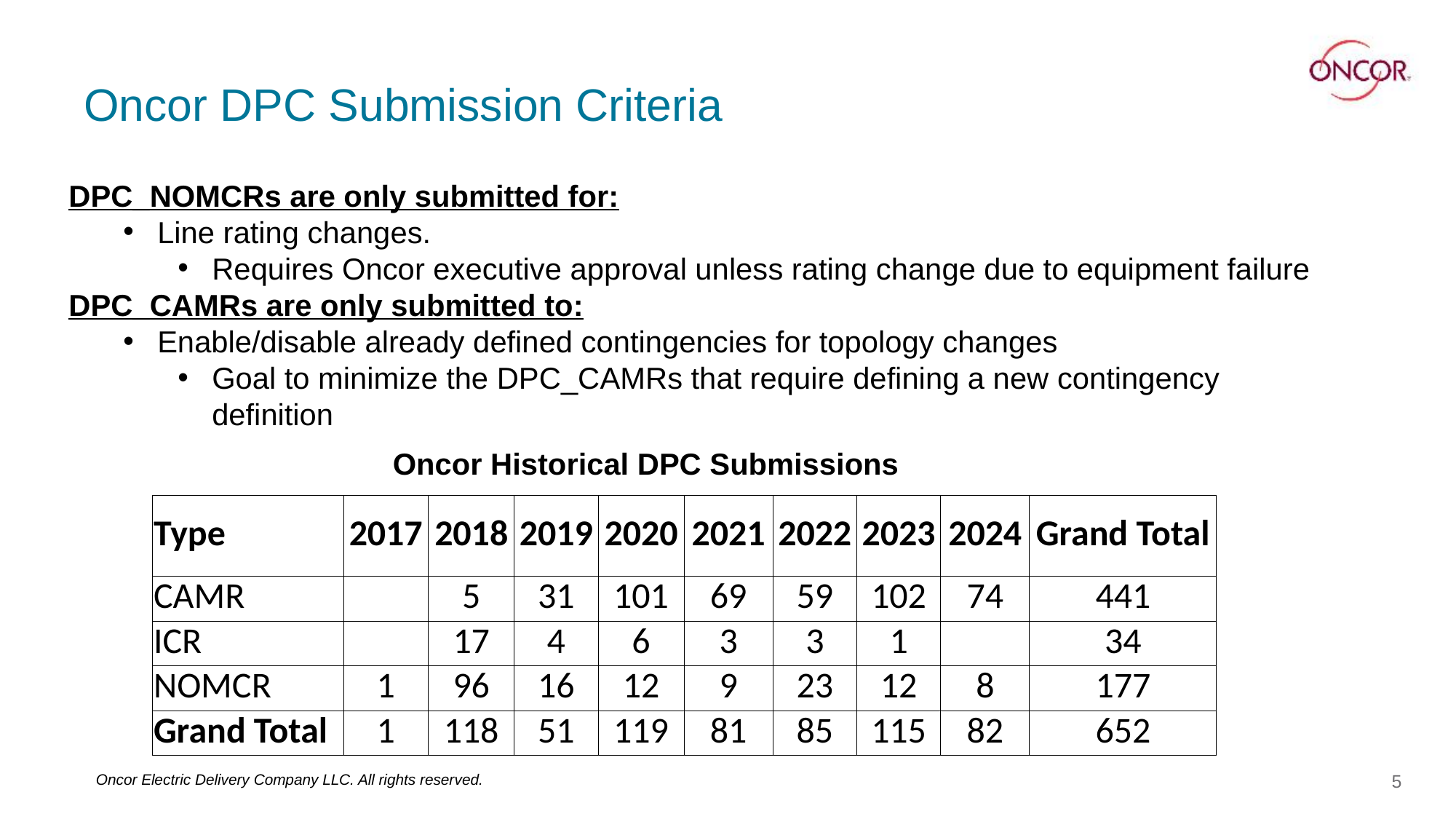

# Oncor DPC Submission Criteria
DPC_NOMCRs are only submitted for:
Line rating changes.
Requires Oncor executive approval unless rating change due to equipment failure
DPC_CAMRs are only submitted to:
Enable/disable already defined contingencies for topology changes
Goal to minimize the DPC_CAMRs that require defining a new contingency definition
Oncor Historical DPC Submissions
| Type | 2017 | 2018 | 2019 | 2020 | 2021 | 2022 | 2023 | 2024 | Grand Total |
| --- | --- | --- | --- | --- | --- | --- | --- | --- | --- |
| CAMR |  | 5 | 31 | 101 | 69 | 59 | 102 | 74 | 441 |
| ICR |  | 17 | 4 | 6 | 3 | 3 | 1 |  | 34 |
| NOMCR | 1 | 96 | 16 | 12 | 9 | 23 | 12 | 8 | 177 |
| Grand Total | 1 | 118 | 51 | 119 | 81 | 85 | 115 | 82 | 652 |
|  |  |  |  |  |  |  |  |  |  |
Oncor Electric Delivery Company LLC. All rights reserved.
5